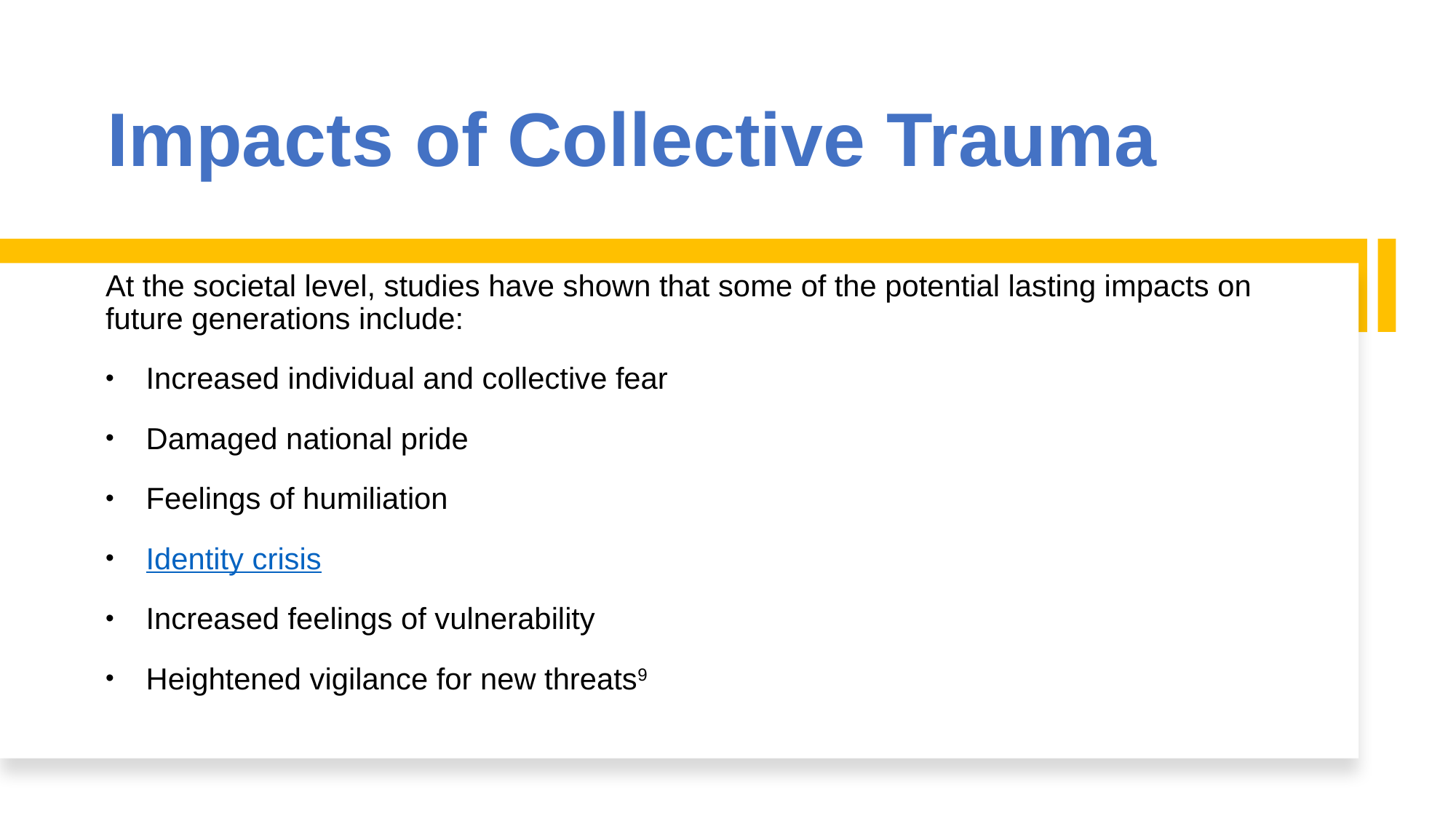

# Impacts of Collective Trauma

At the societal level, studies have shown that some of the potential lasting impacts on future generations include:
Increased individual and collective fear
Damaged national pride
Feelings of humiliation
Identity crisis
Increased feelings of vulnerability
Heightened vigilance for new threats9